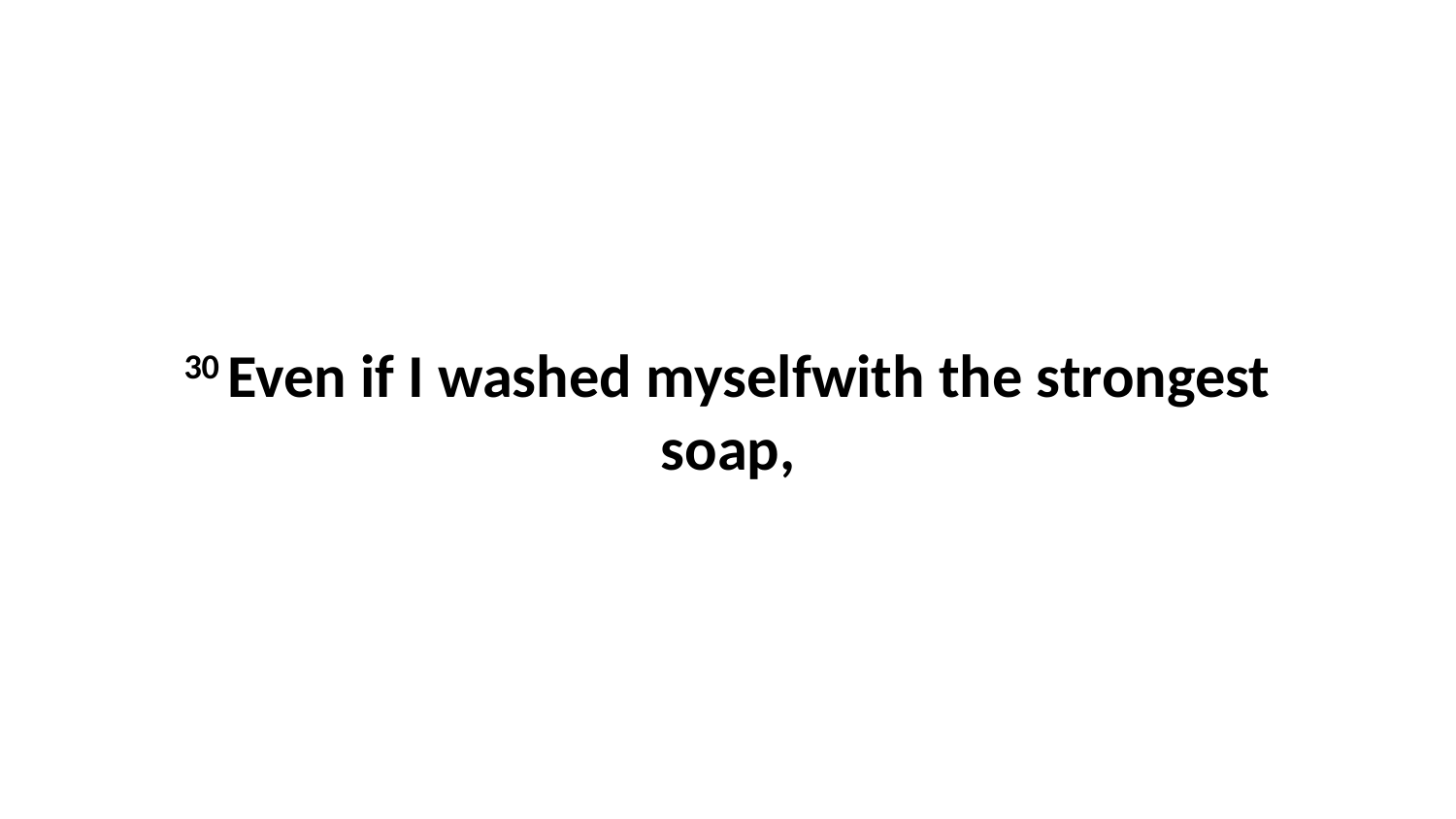

30 Even if I washed myselfwith the strongest soap,